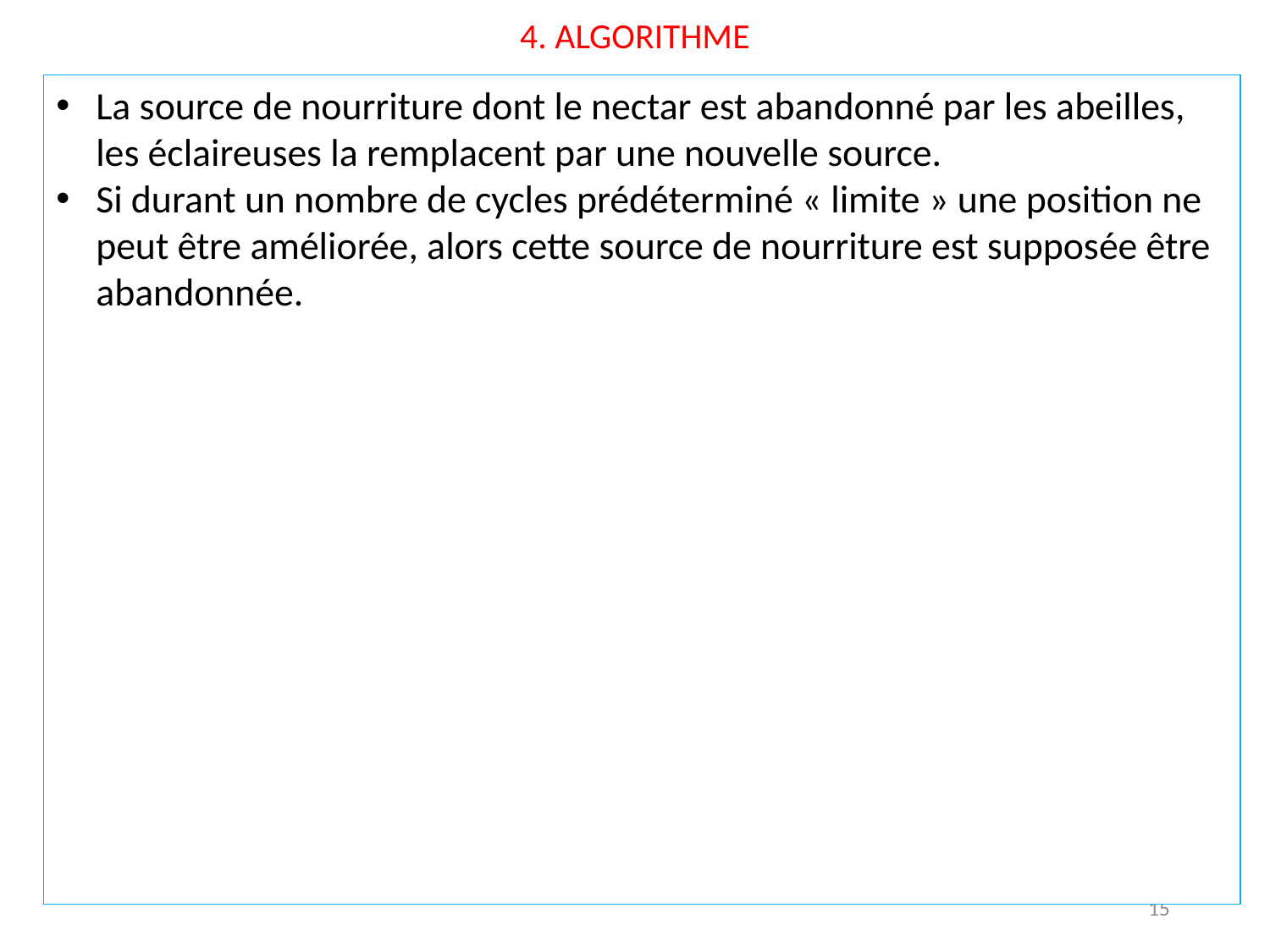

# 4. ALGORITHME
La source de nourriture dont le nectar est abandonné par les abeilles, les éclaireuses la remplacent par une nouvelle source.
Si durant un nombre de cycles prédéterminé « limite » une position ne peut être améliorée, alors cette source de nourriture est supposée être abandonnée.
15